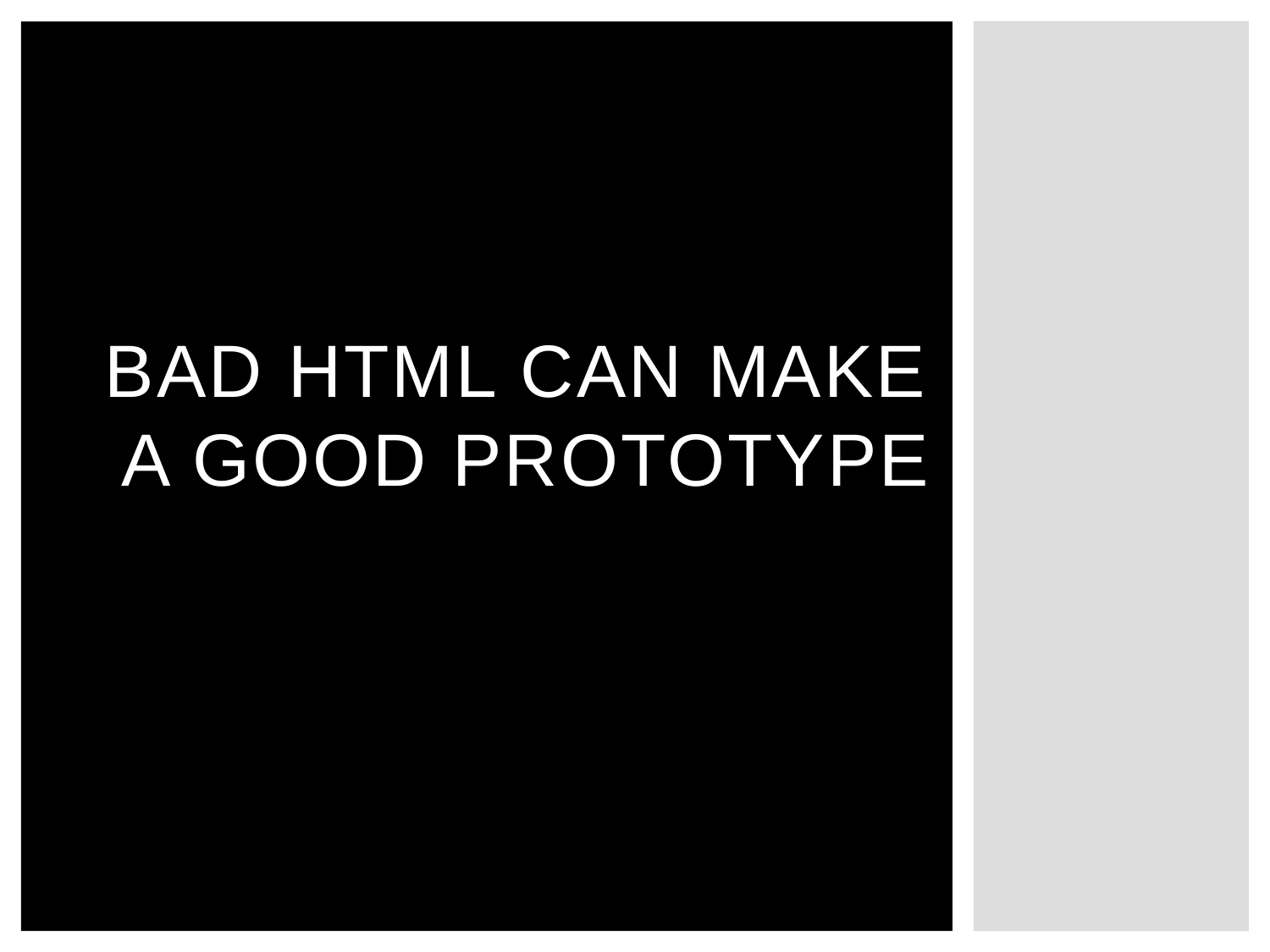

# Bad HTML can make a Good Prototype